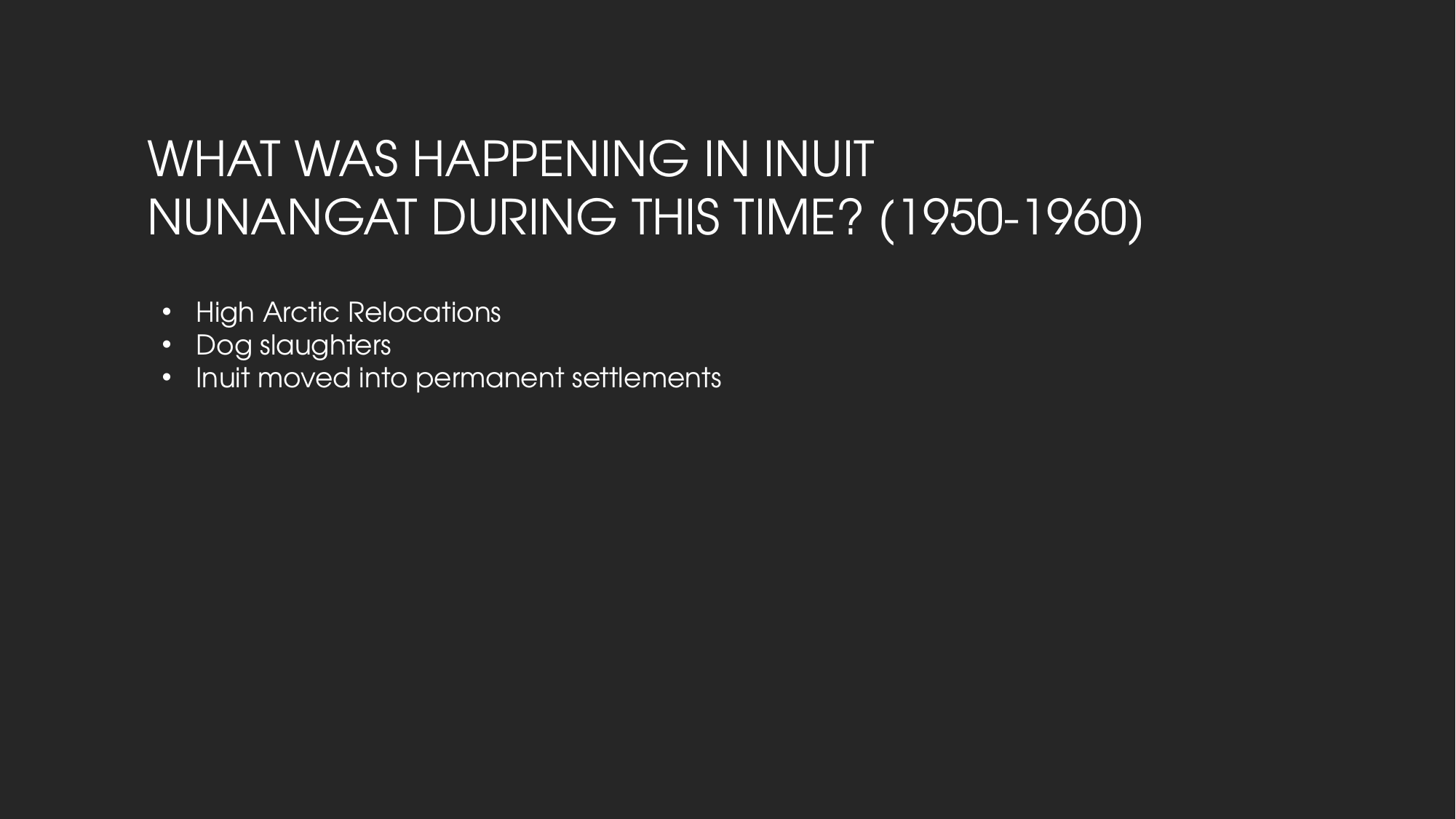

# WHAT WAS HAPPENING IN iNUIT nuNANGAT DURING THIS TIME? (1950-1960)
High Arctic Relocations
Dog slaughters
Inuit moved into permanent settlements